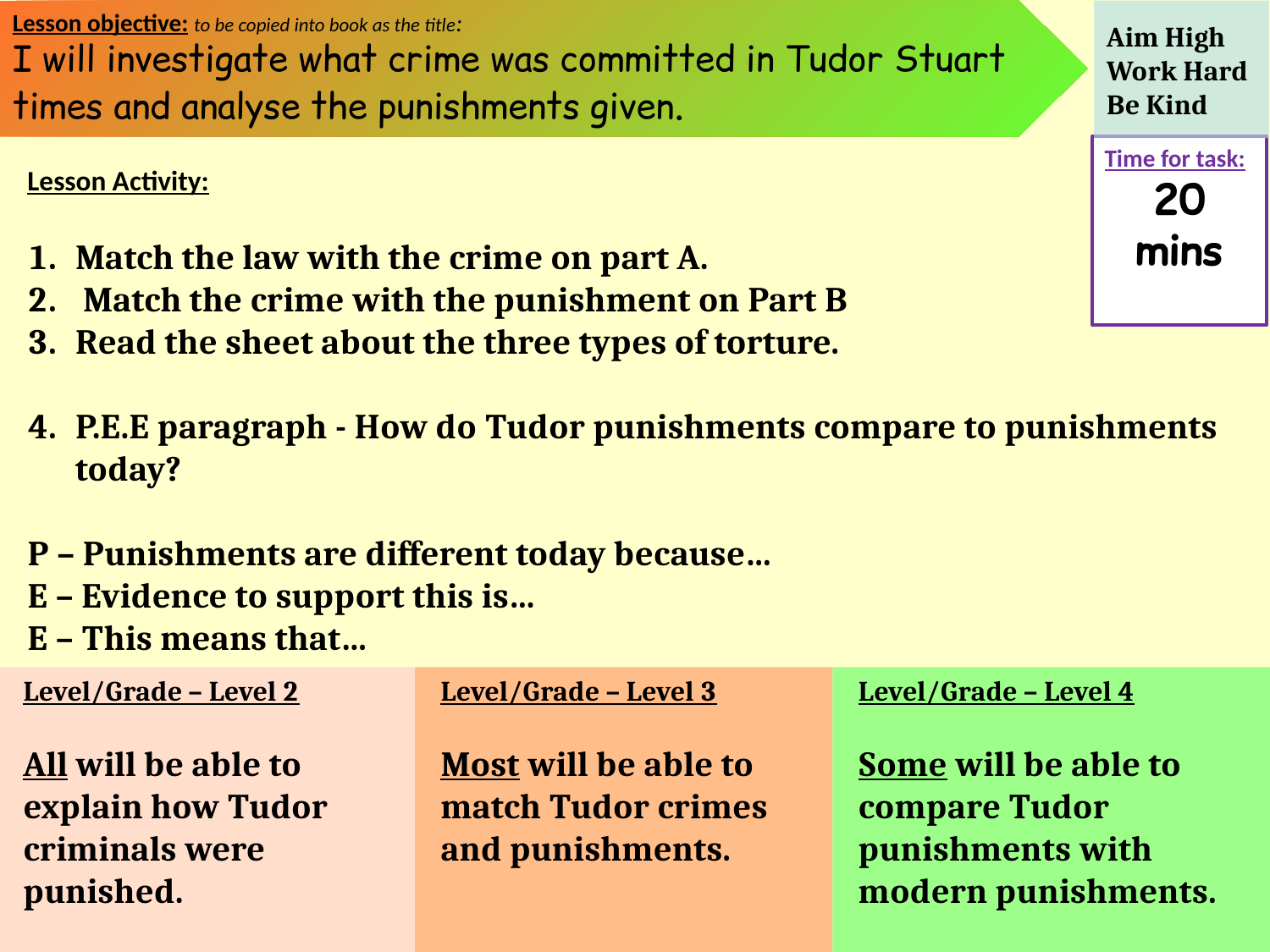

Lesson objective: to be copied into book as the title:
I will investigate what crime was committed in Tudor Stuart times and analyse the punishments given.

Aim High
Work Hard
Be Kind
Time for task:
20 mins
Lesson Activity:

Match the law with the crime on part A.
 Match the crime with the punishment on Part B
Read the sheet about the three types of torture.

P.E.E paragraph - How do Tudor punishments compare to punishments today?

P – Punishments are different today because…
E – Evidence to support this is…
E – This means that…
Level/Grade – Level 4

Some will be able to compare Tudor punishments with modern punishments.

Level/Grade – Level 3

Most will be able to match Tudor crimes and punishments.

Level/Grade – Level 2

All will be able to explain how Tudor criminals were punished.